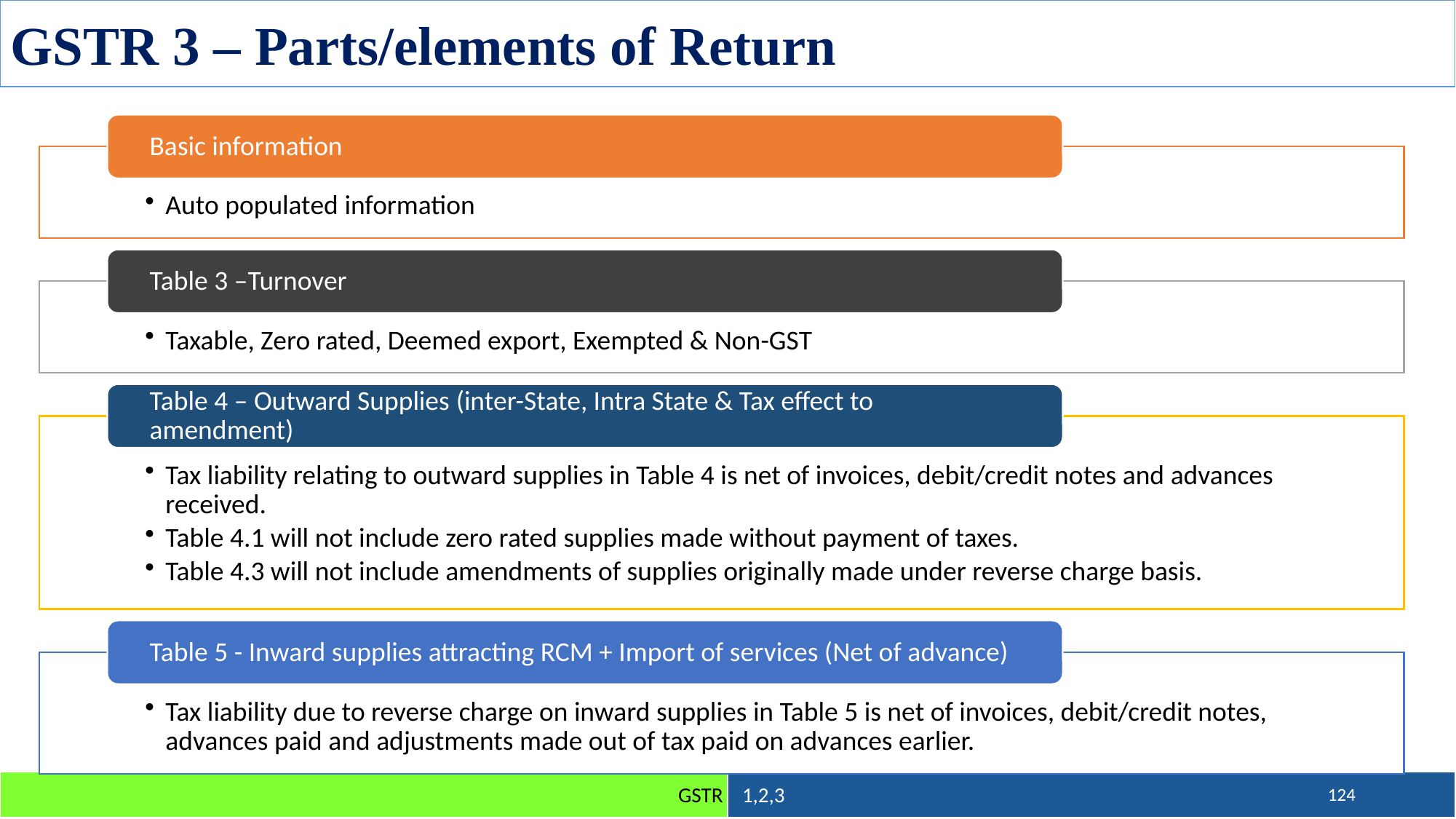

GSTR 3 – Parts/elements of Return
Auto populated information
Basic information
Taxable, Zero rated, Deemed export, Exempted & Non-GST
Table 3 –Turnover
Tax liability relating to outward supplies in Table 4 is net of invoices, debit/credit notes and advances received.
Table 4.1 will not include zero rated supplies made without payment of taxes.
Table 4.3 will not include amendments of supplies originally made under reverse charge basis.
Table 4 – Outward Supplies (inter-State, Intra State & Tax effect to amendment)
Tax liability due to reverse charge on inward supplies in Table 5 is net of invoices, debit/credit notes, advances paid and adjustments made out of tax paid on advances earlier.
Table 5 - Inward supplies attracting RCM + Import of services (Net of advance)

124